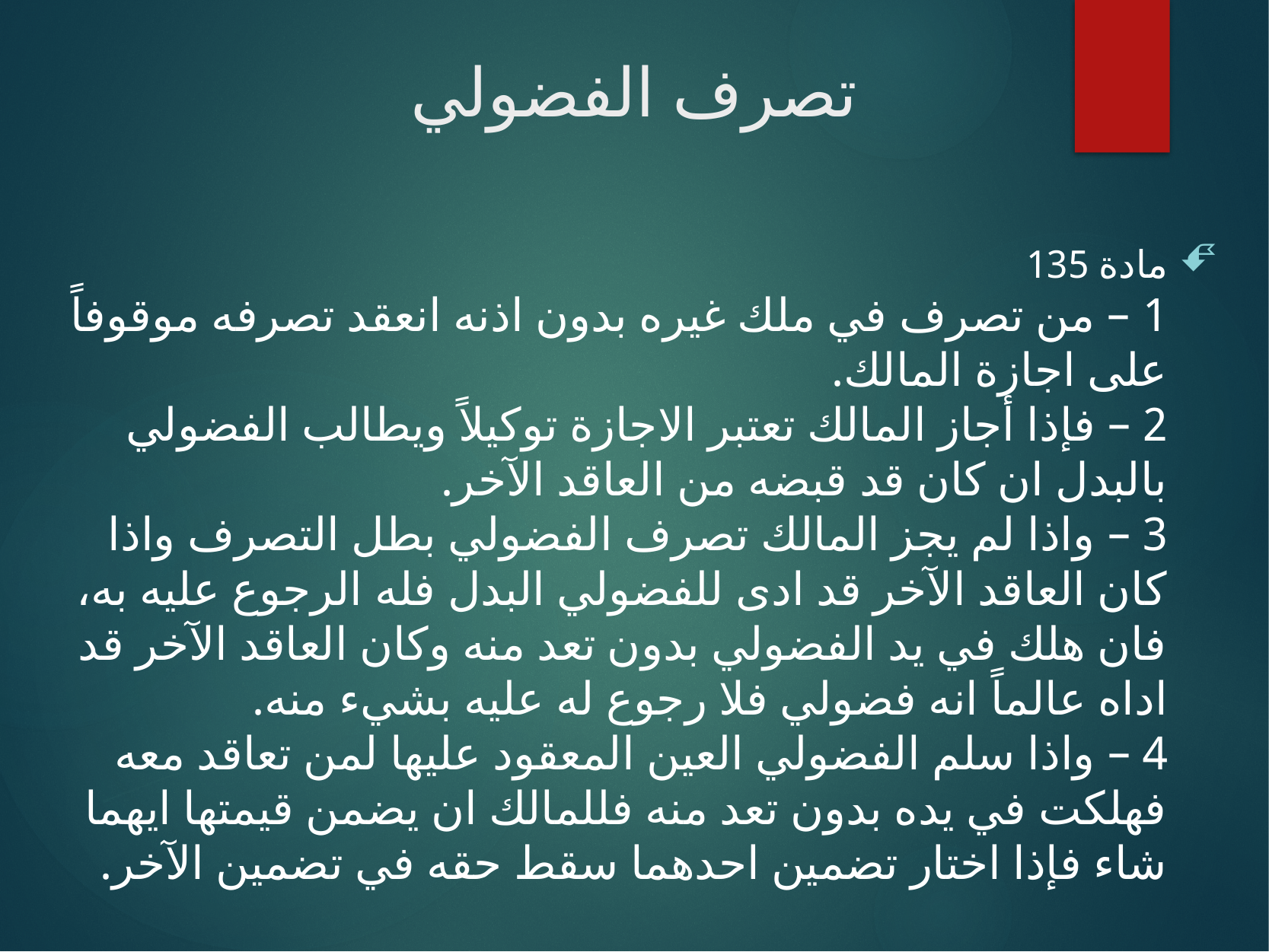

# تصرف الفضولي
مادة 135
1 – من تصرف في ملك غيره بدون اذنه انعقد تصرفه موقوفاً على اجازة المالك.
2 – فإذا أجاز المالك تعتبر الاجازة توكيلاً ويطالب الفضولي بالبدل ان كان قد قبضه من العاقد الآخر.
3 – واذا لم يجز المالك تصرف الفضولي بطل التصرف واذا كان العاقد الآخر قد ادى للفضولي البدل فله الرجوع عليه به، فان هلك في يد الفضولي بدون تعد منه وكان العاقد الآخر قد اداه عالماً انه فضولي فلا رجوع له عليه بشيء منه.
4 – واذا سلم الفضولي العين المعقود عليها لمن تعاقد معه فهلكت في يده بدون تعد منه فللمالك ان يضمن قيمتها ايهما شاء فإذا اختار تضمين احدهما سقط حقه في تضمين الآخر.